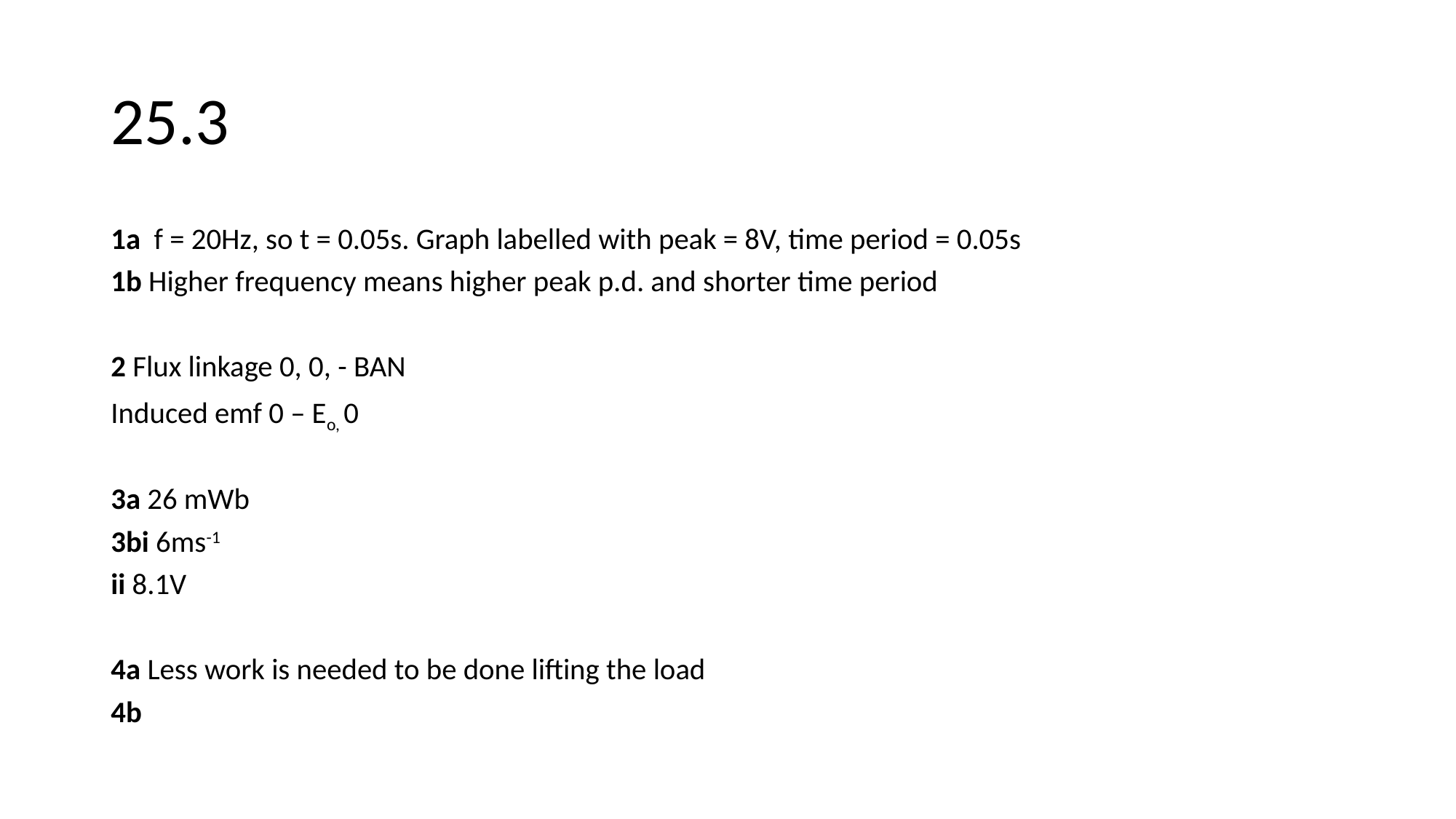

# 25.3
1a  f = 20Hz, so t = 0.05s. Graph labelled with peak = 8V, time period = 0.05s
1b Higher frequency means higher peak p.d. and shorter time period

2 Flux linkage 0, 0, - BAN
Induced emf 0 – Eo, 0

3a 26 mWb
3bi 6ms-1
ii 8.1V

4a Less work is needed to be done lifting the load
4b